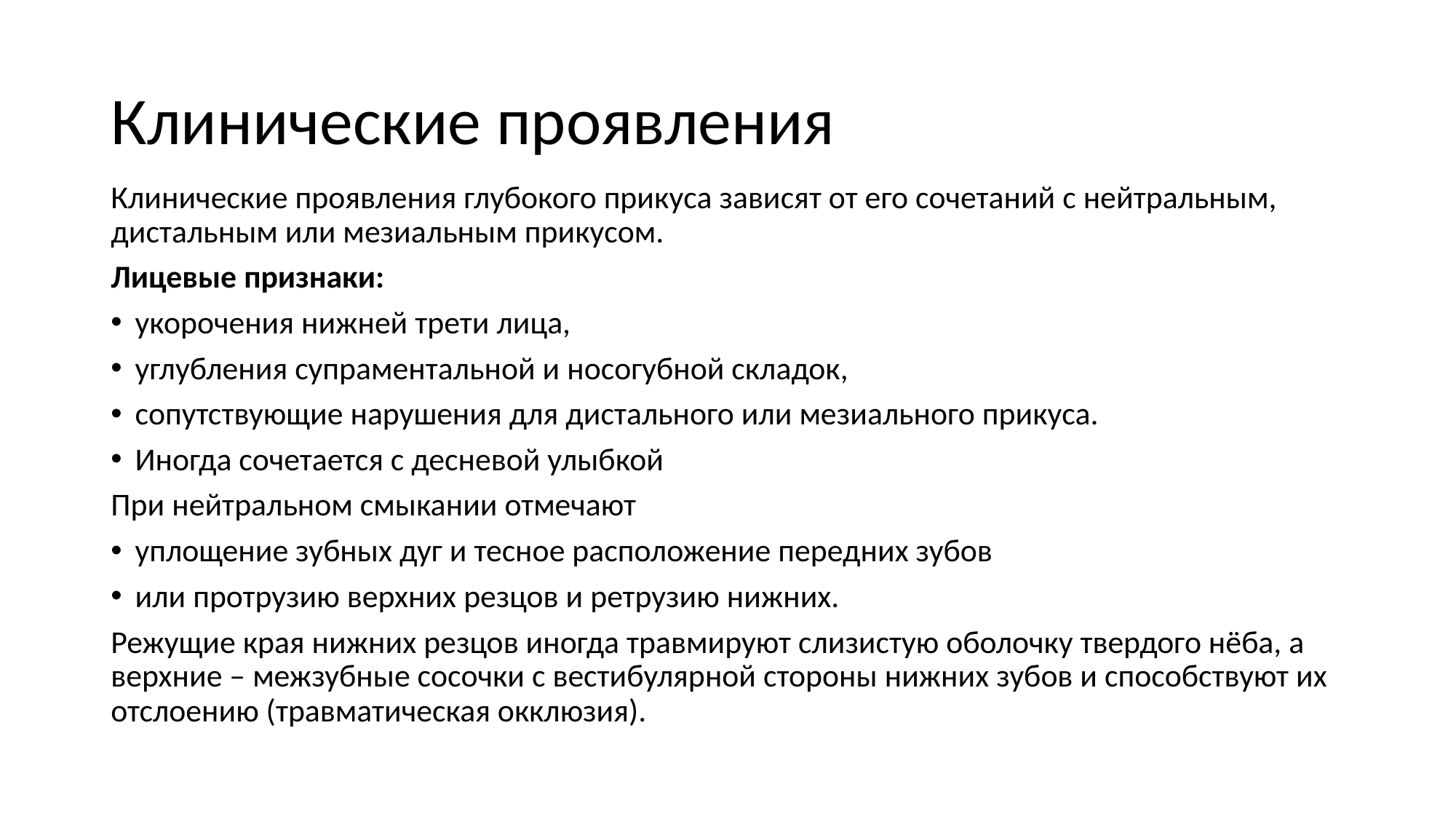

# Клинические проявления
Клинические проявления глубокого прикуса зависят от его сочетаний с нейтральным, дистальным или мезиальным прикусом.
Лицевые признаки:
укорочения нижней трети лица,
углубления супраментальной и носогубной складок,
сопутствующие нарушения для дистального или мезиального прикуса.
Иногда сочетается с десневой улыбкой
При нейтральном смыкании отмечают
уплощение зубных дуг и тесное расположение передних зубов
или протрузию верхних резцов и ретрузию нижних.
Режущие края нижних резцов иногда травмируют слизистую оболочку твердого нёба, а верхние – межзубные сосочки с вестибулярной стороны нижних зубов и способствуют их отслоению (травматическая окклюзия).